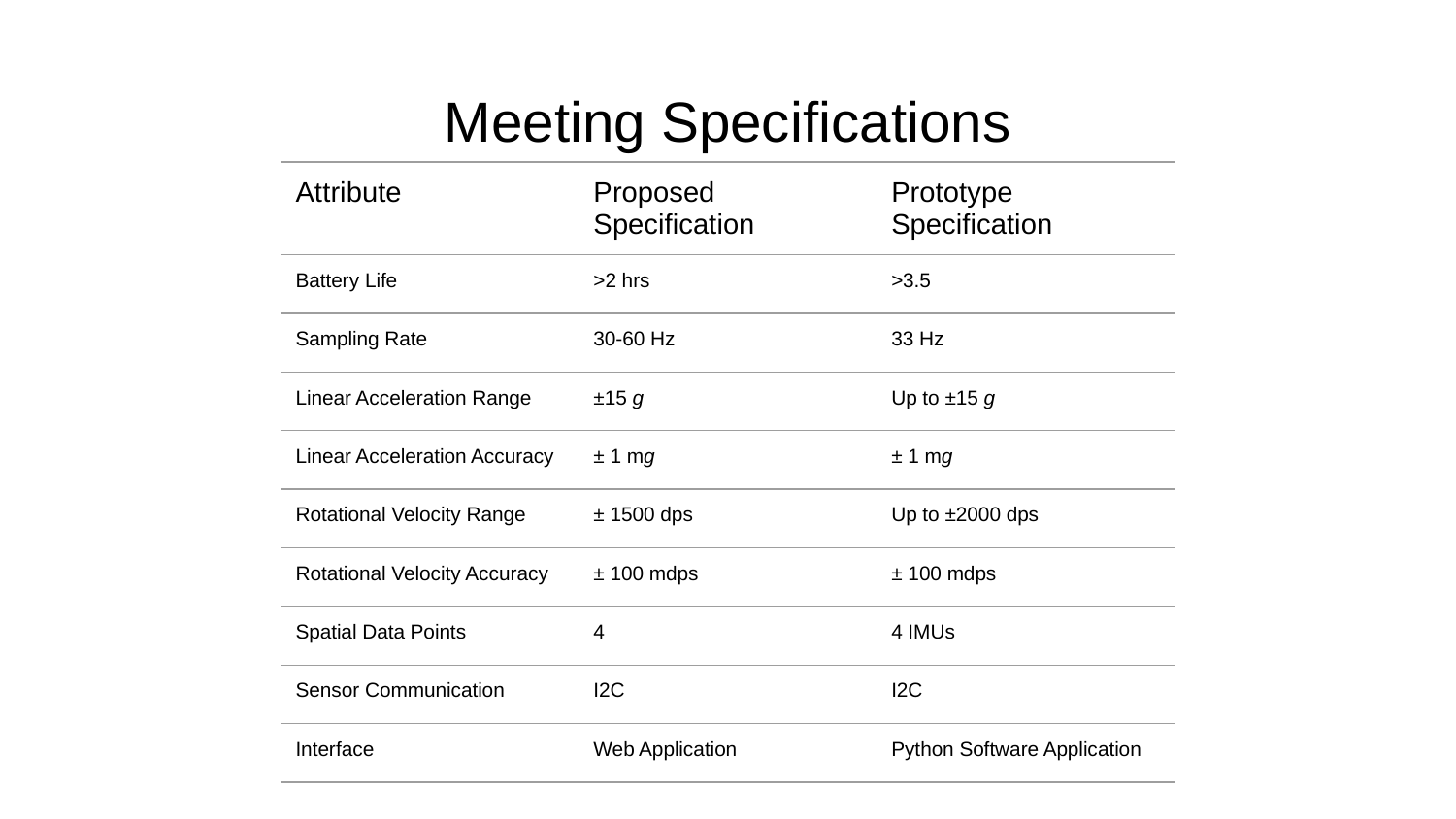

# Meeting Specifications
| Attribute | Proposed Specification | Prototype Specification |
| --- | --- | --- |
| Battery Life | >2 hrs | >3.5 |
| Sampling Rate | 30-60 Hz | 33 Hz |
| Linear Acceleration Range | ±15 g | Up to ±15 g |
| Linear Acceleration Accuracy | ± 1 mg | ± 1 mg |
| Rotational Velocity Range | ± 1500 dps | Up to ±2000 dps |
| Rotational Velocity Accuracy | ± 100 mdps | ± 100 mdps |
| Spatial Data Points | 4 | 4 IMUs |
| Sensor Communication | I2C | I2C |
| Interface | Web Application | Python Software Application |